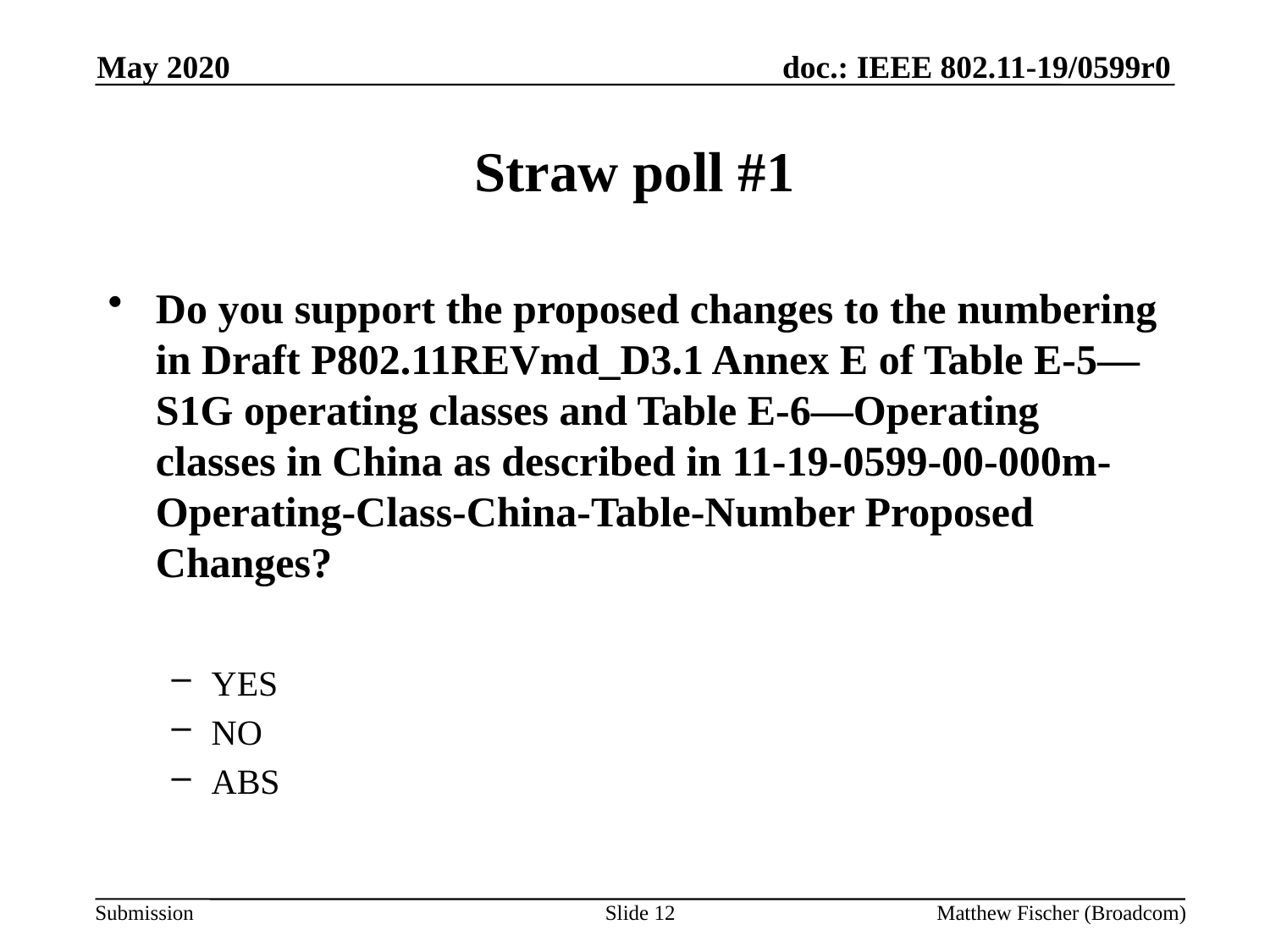

May 2020
# Straw poll #1
Do you support the proposed changes to the numbering in Draft P802.11REVmd_D3.1 Annex E of Table E-5—S1G operating classes and Table E-6—Operating classes in China as described in 11-19-0599-00-000m-Operating-Class-China-Table-Number Proposed Changes?

YES
NO
ABS
Slide 12
Matthew Fischer (Broadcom)